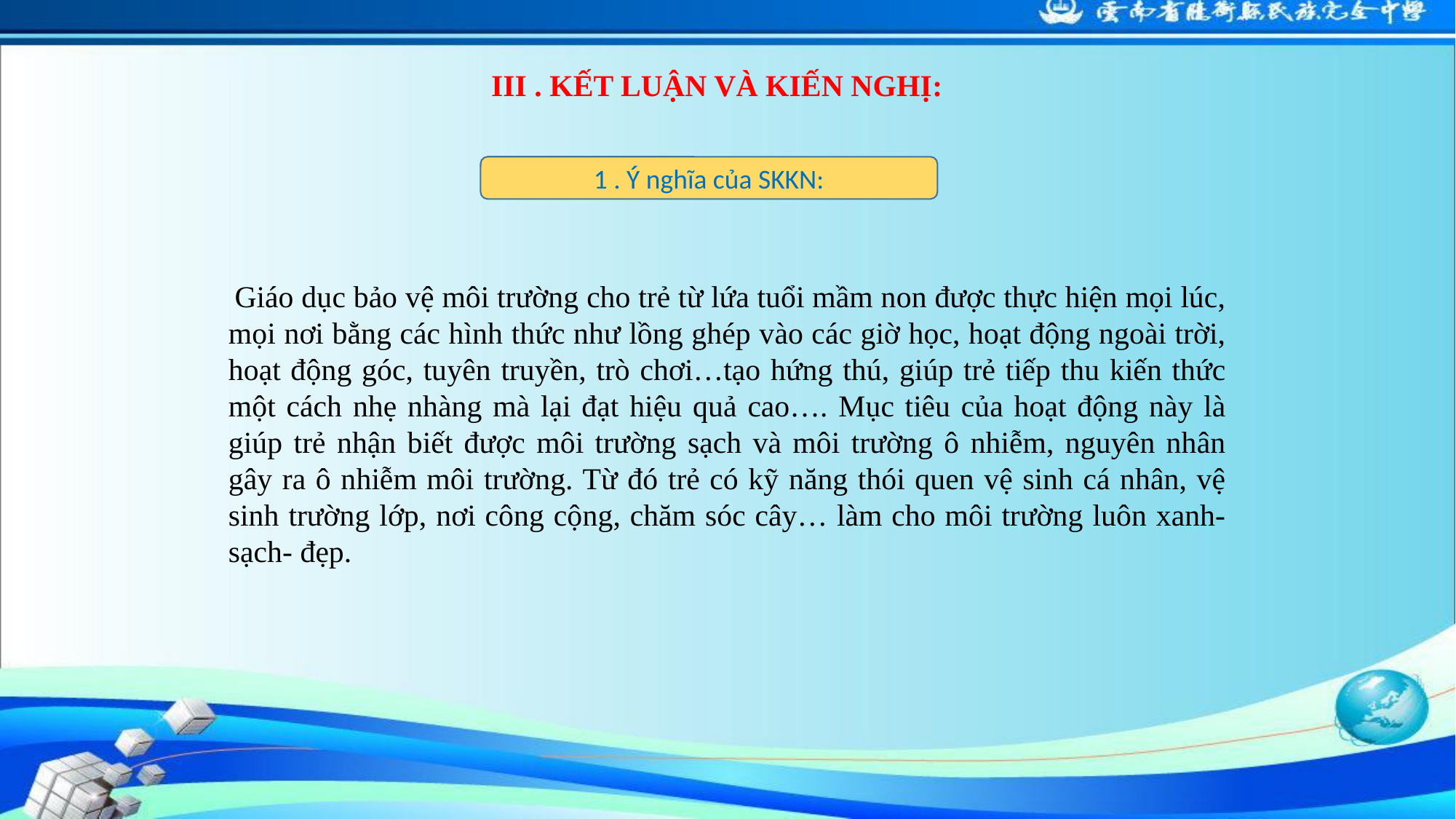

III . KẾT LUẬN VÀ KIẾN NGHỊ:

1 . Ý nghĩa của SKKN:

 Giáo dục bảo vệ môi trường cho trẻ từ lứa tuổi mầm non được thực hiện mọi lúc, mọi nơi bằng các hình thức như lồng ghép vào các giờ học, hoạt động ngoài trời, hoạt động góc, tuyên truyền, trò chơi…tạo hứng thú, giúp trẻ tiếp thu kiến thức một cách nhẹ nhàng mà lại đạt hiệu quả cao…. Mục tiêu của hoạt động này là giúp trẻ nhận biết được môi trường sạch và môi trường ô nhiễm, nguyên nhân gây ra ô nhiễm môi trường. Từ đó trẻ có kỹ năng thói quen vệ sinh cá nhân, vệ sinh trường lớp, nơi công cộng, chăm sóc cây… làm cho môi trường luôn xanh- sạch- đẹp.